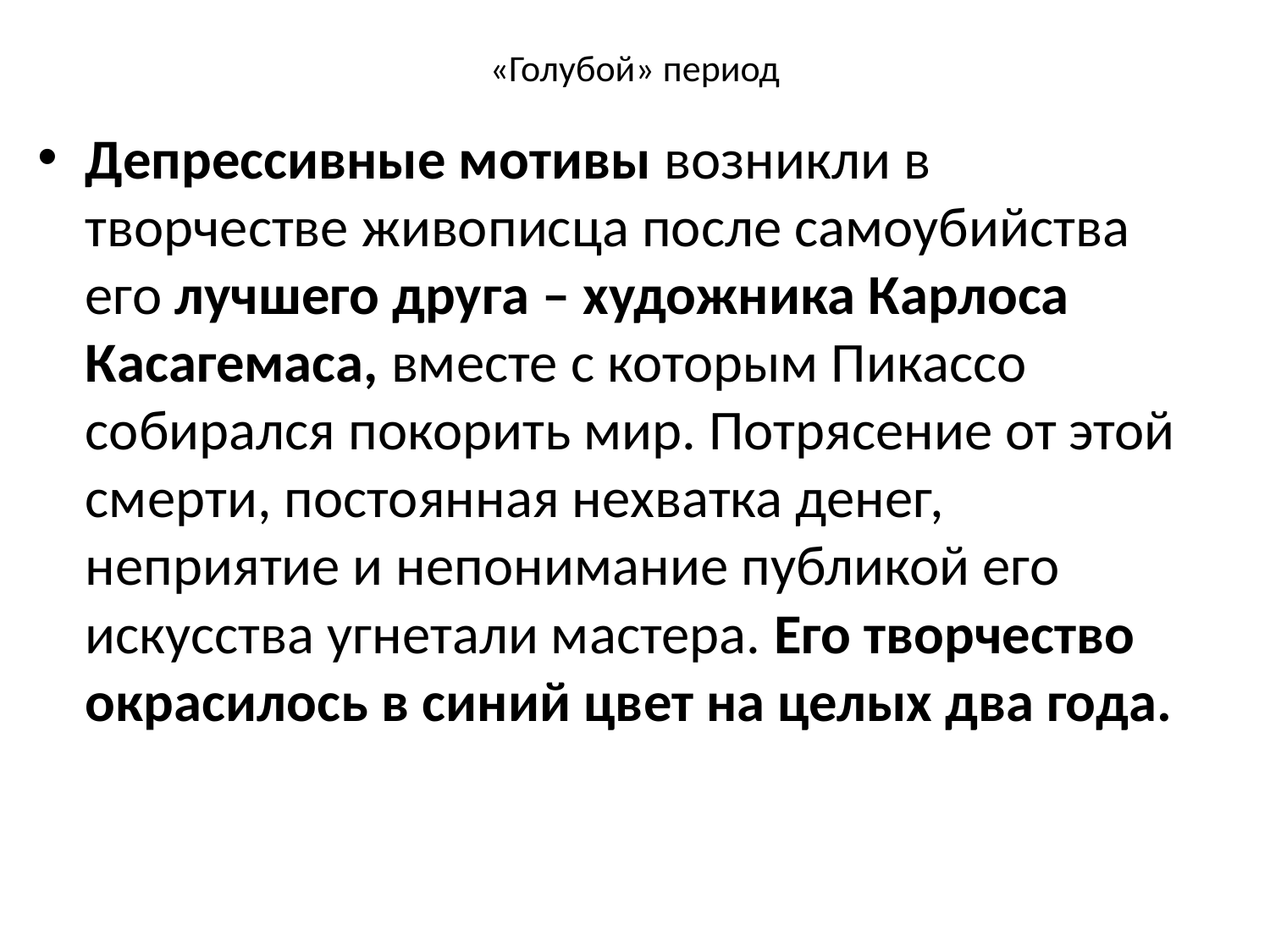

# «Голубой» период
Депрессивные мотивы возникли в творчестве живописца после самоубийства его лучшего друга – художника Карлоса Касагемаса, вместе с которым Пикассо собирался покорить мир. Потрясение от этой смерти, постоянная нехватка денег, неприятие и непонимание публикой его искусства угнетали мастера. Его творчество окрасилось в синий цвет на целых два года.